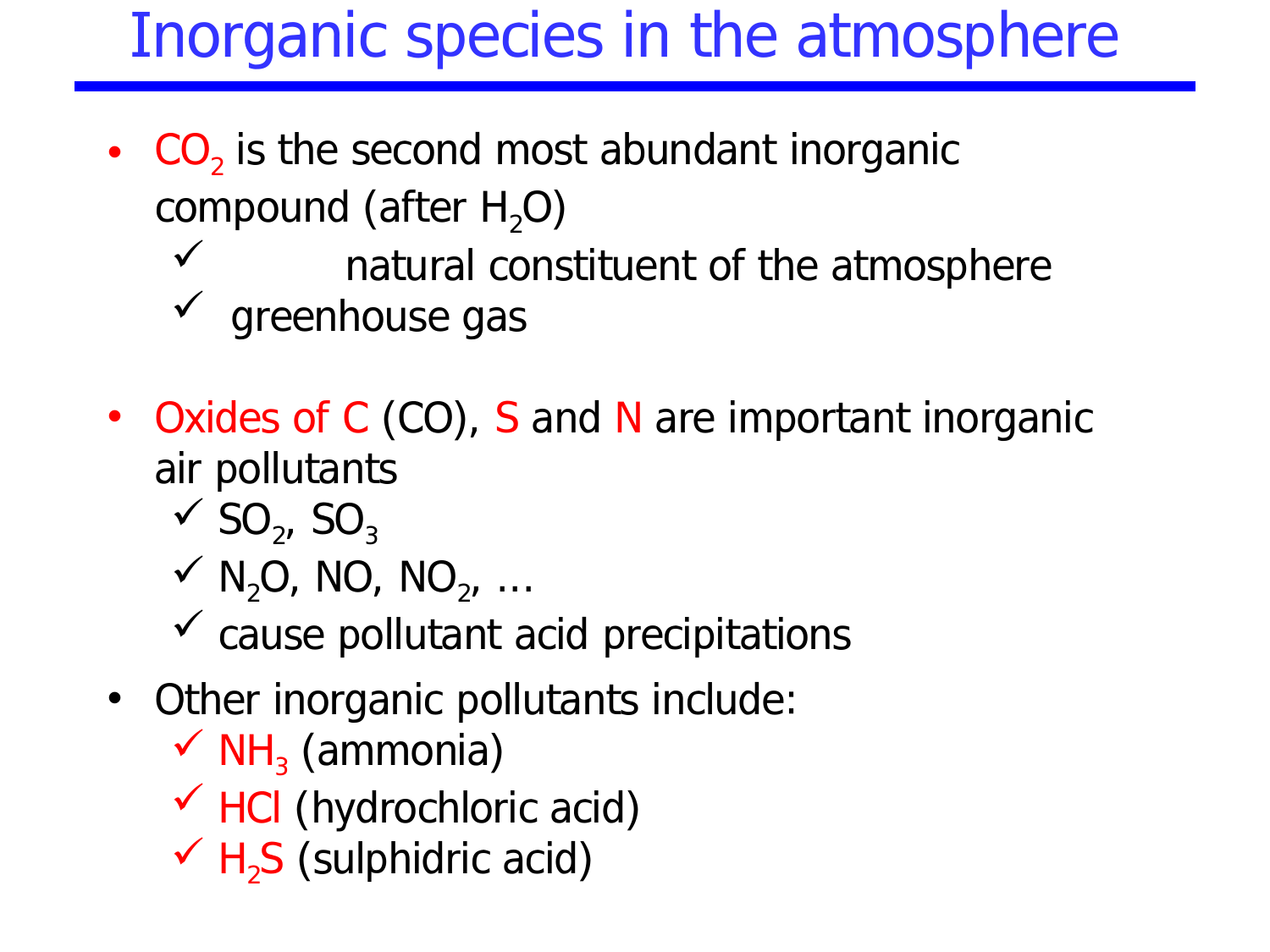

Inorganic species in the atmosphere
CO2 is the second most abundant inorganic compound (after H2O)
	natural constituent of the atmosphere
 greenhouse gas

Oxides of C (CO), S and N are important inorganic air pollutants
SO2, SO3
N2O, NO, NO2, ...
cause pollutant acid precipitations

Other inorganic pollutants include:
NH3 (ammonia)
HCl (hydrochloric acid)
H2S (sulphidric acid)